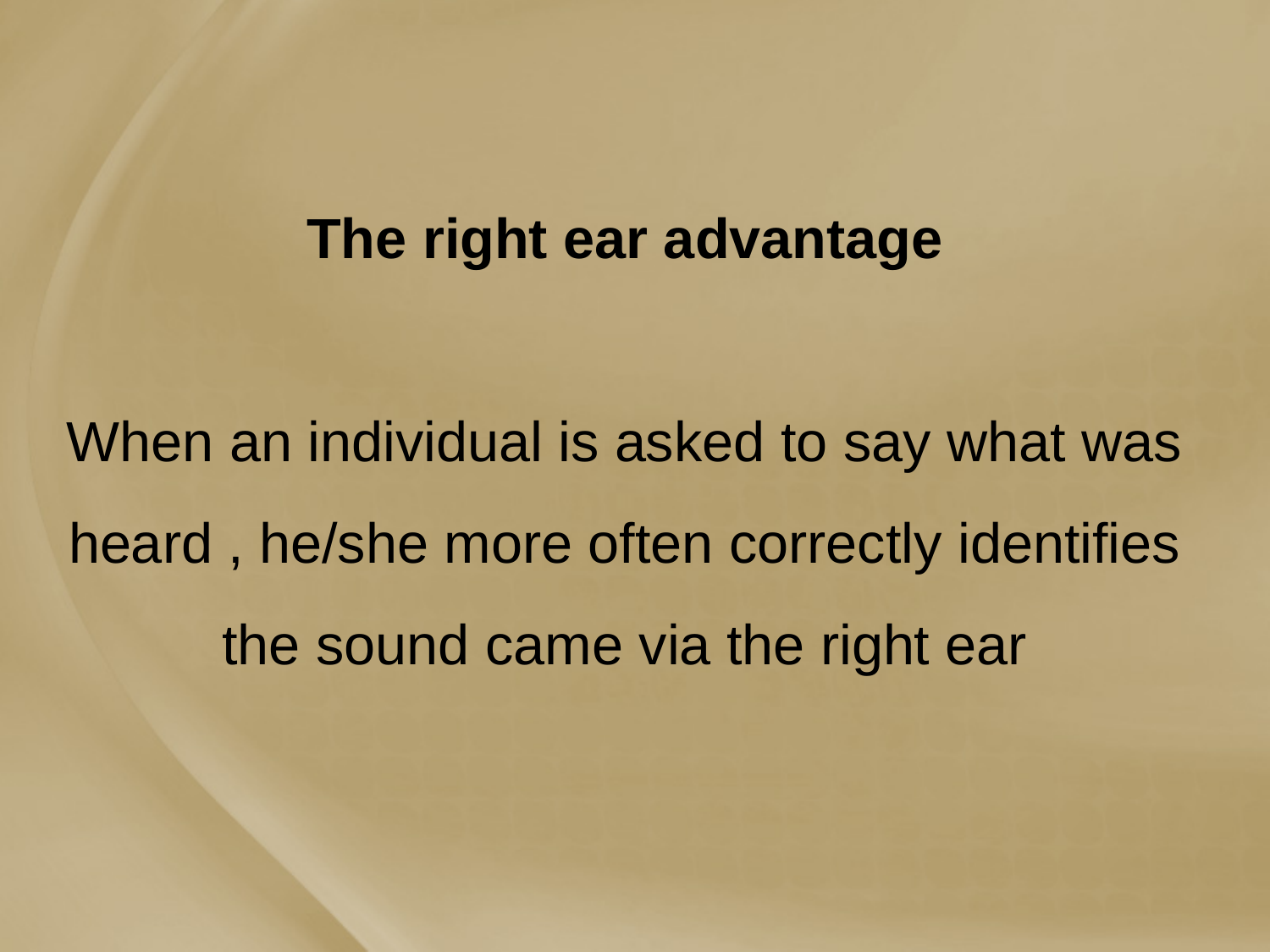

# The right ear advantage When an individual is asked to say what was heard , he/she more often correctly identifies the sound came via the right ear